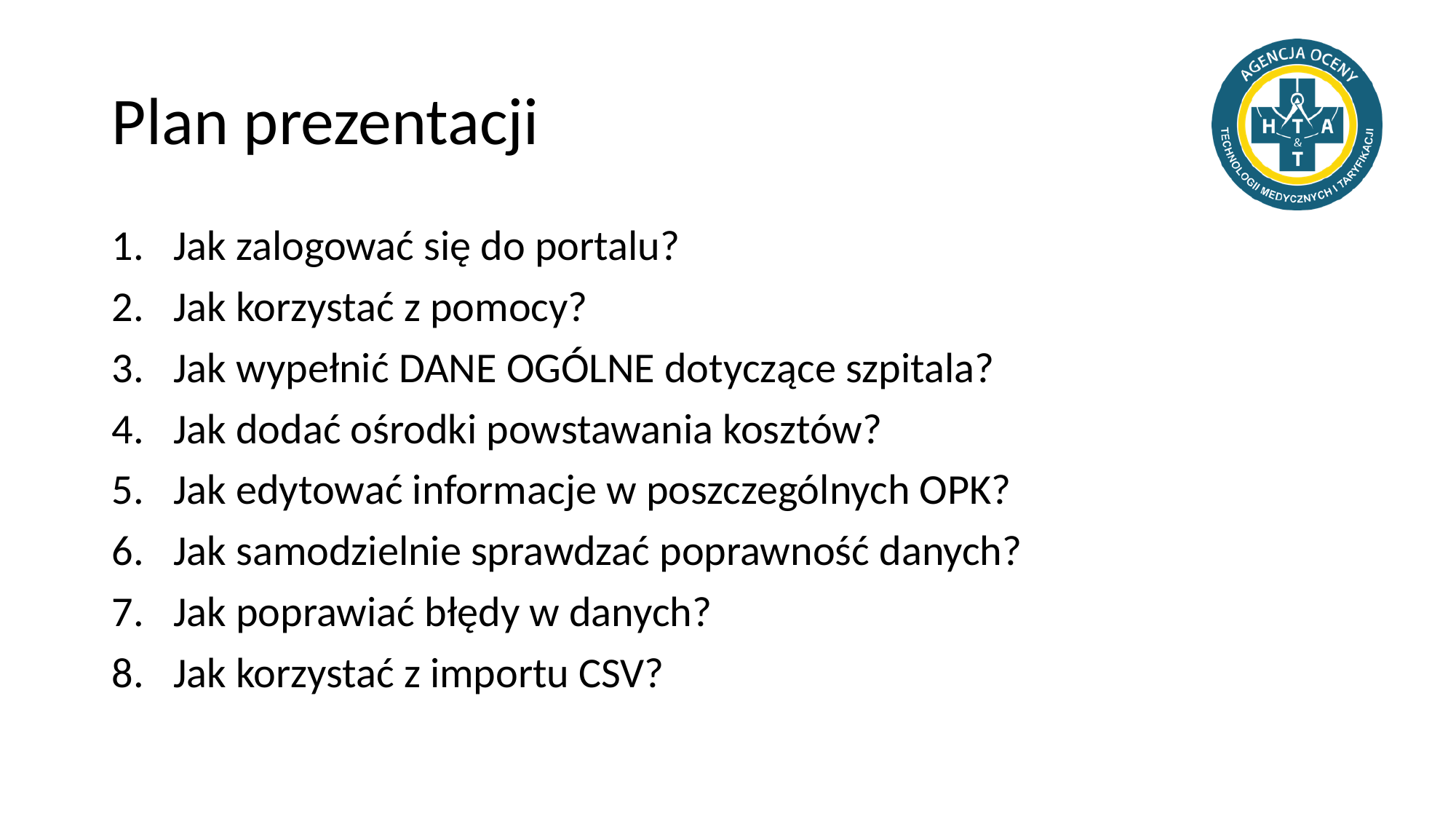

# Plan prezentacji
Jak zalogować się do portalu?
Jak korzystać z pomocy?
Jak wypełnić DANE OGÓLNE dotyczące szpitala?
Jak dodać ośrodki powstawania kosztów?
Jak edytować informacje w poszczególnych OPK?
Jak samodzielnie sprawdzać poprawność danych?
Jak poprawiać błędy w danych?
Jak korzystać z importu CSV?